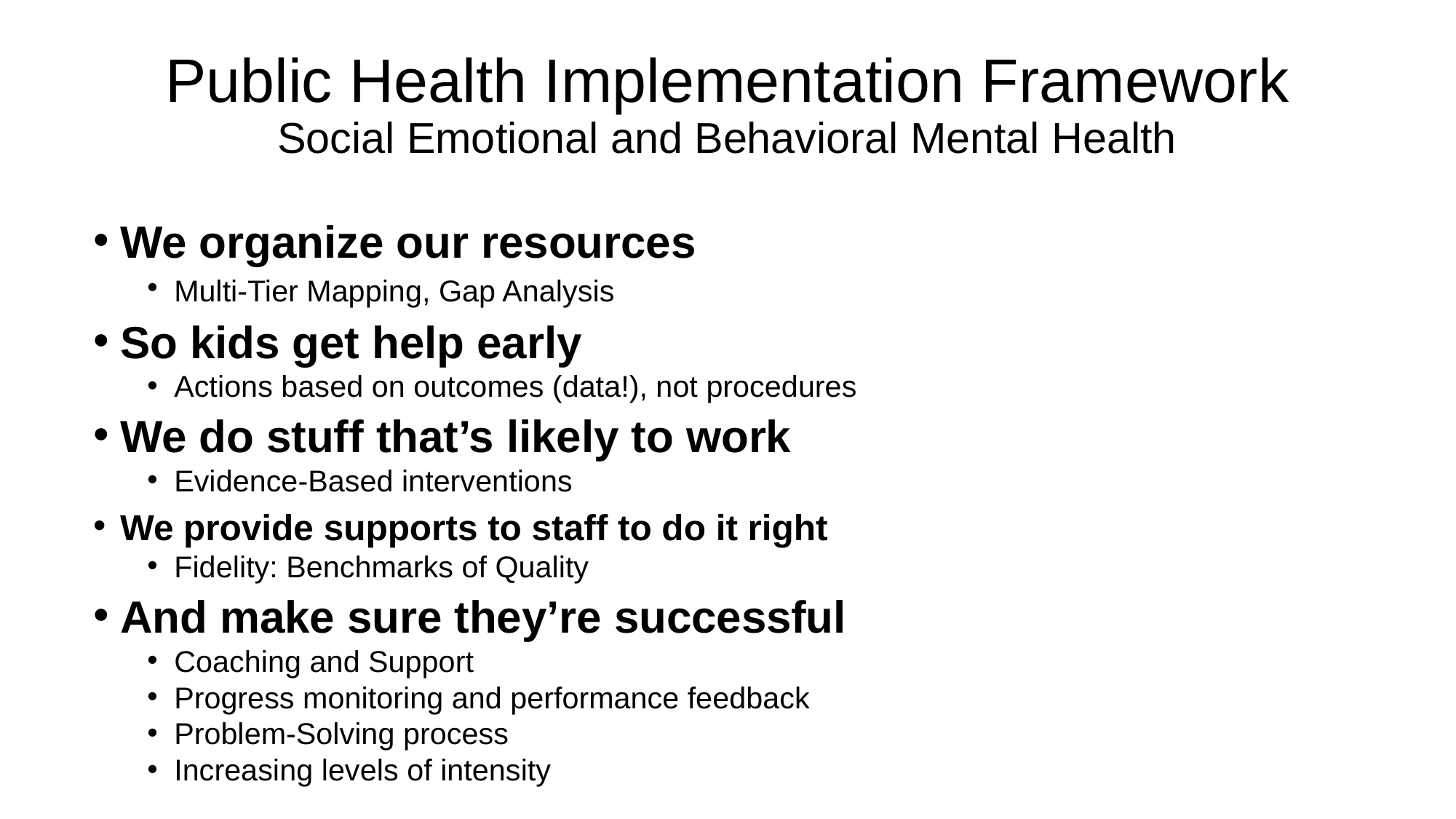

# Public Health Implementation Framework Social Emotional and Behavioral Mental Health
We organize our resources
Multi-Tier Mapping, Gap Analysis
So kids get help early
Actions based on outcomes (data!), not procedures
We do stuff that’s likely to work
Evidence-Based interventions
We provide supports to staff to do it right
Fidelity: Benchmarks of Quality
And make sure they’re successful
Coaching and Support
Progress monitoring and performance feedback
Problem-Solving process
Increasing levels of intensity